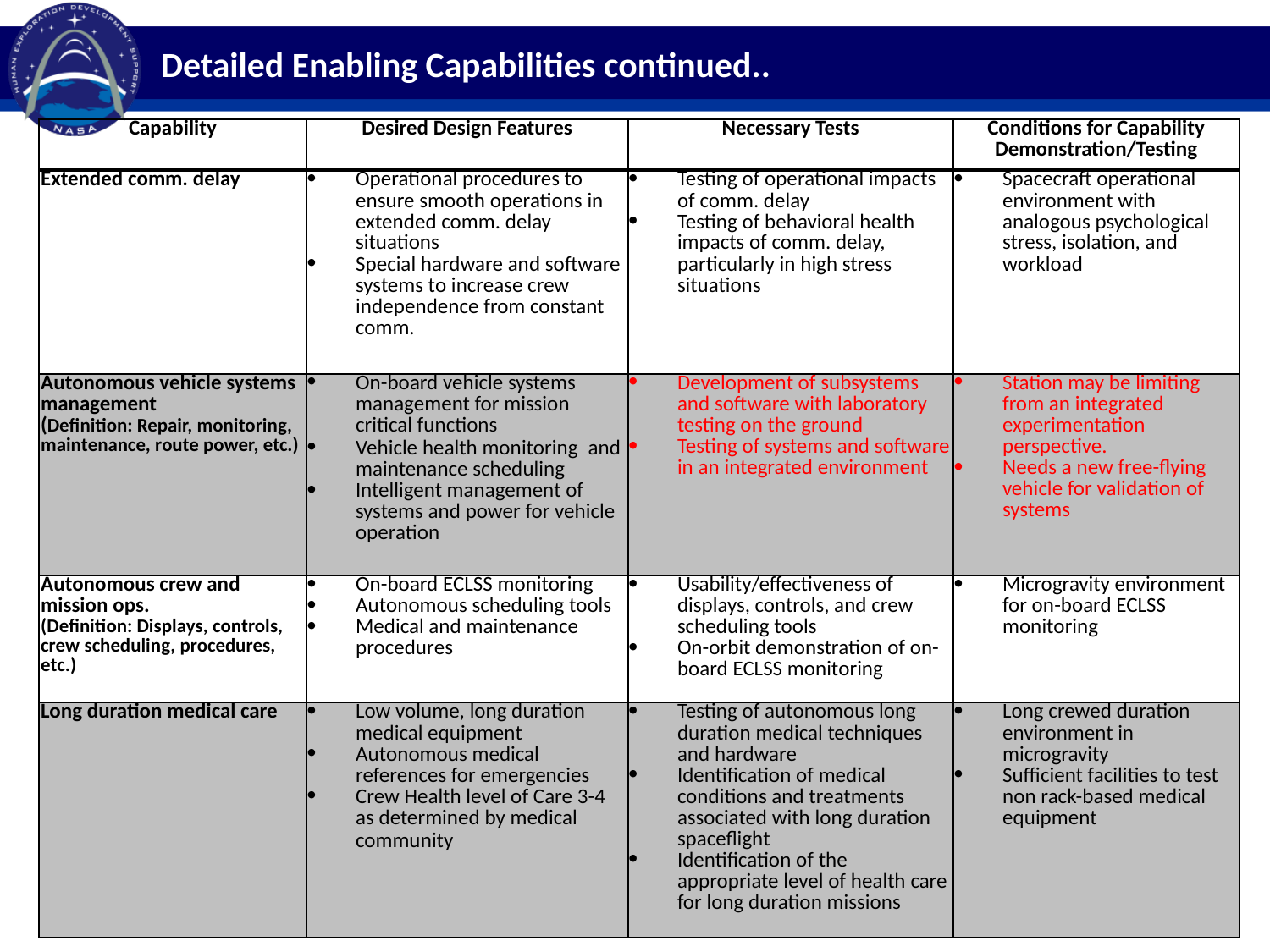

# Detailed Enabling Capabilities continued..
| Capability | Desired Design Features | Necessary Tests | Conditions for Capability Demonstration/Testing |
| --- | --- | --- | --- |
| Extended comm. delay | Operational procedures to ensure smooth operations in extended comm. delay situations Special hardware and software systems to increase crew independence from constant comm. | Testing of operational impacts of comm. delay Testing of behavioral health impacts of comm. delay, particularly in high stress situations | Spacecraft operational environment with analogous psychological stress, isolation, and workload |
| Autonomous vehicle systems management (Definition: Repair, monitoring, maintenance, route power, etc.) | On-board vehicle systems management for mission critical functions Vehicle health monitoring  and maintenance scheduling Intelligent management of systems and power for vehicle operation | Development of subsystems and software with laboratory testing on the ground Testing of systems and software in an integrated environment | Station may be limiting from an integrated experimentation perspective. Needs a new free-flying vehicle for validation of systems |
| Autonomous crew and mission ops. (Definition: Displays, controls, crew scheduling, procedures, etc.) | On-board ECLSS monitoring Autonomous scheduling tools Medical and maintenance procedures | Usability/effectiveness of displays, controls, and crew scheduling tools On-orbit demonstration of on-board ECLSS monitoring | Microgravity environment for on-board ECLSS monitoring |
| Long duration medical care | Low volume, long duration medical equipment Autonomous medical references for emergencies Crew Health level of Care 3-4 as determined by medical community | Testing of autonomous long duration medical techniques and hardware Identification of medical conditions and treatments associated with long duration spaceflight Identification of the appropriate level of health care for long duration missions | Long crewed duration environment in microgravity Sufficient facilities to test non rack-based medical equipment |
31